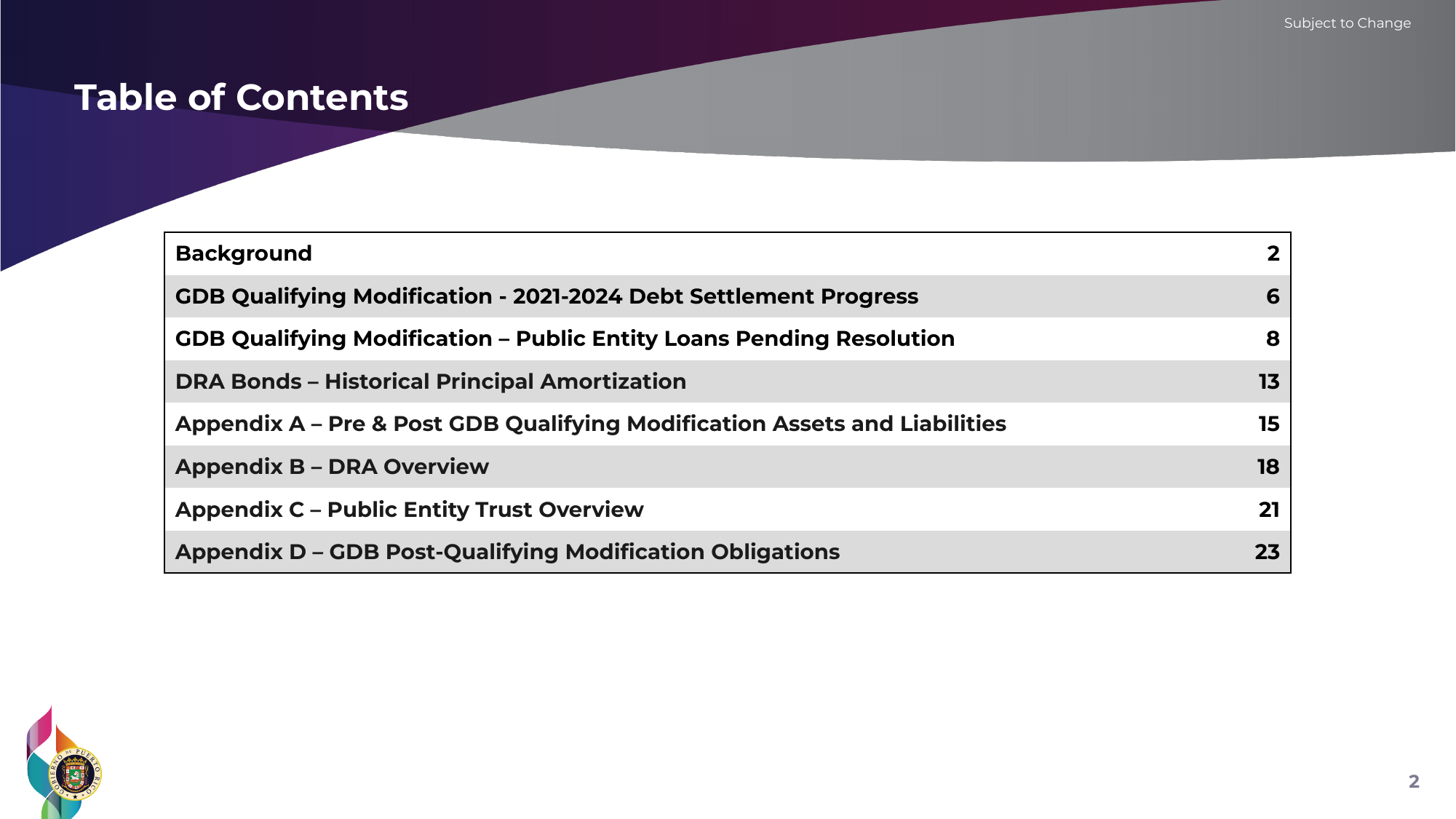

Subject to Change
Table of Contents
| Background | 2 |
| --- | --- |
| GDB Qualifying Modification - 2021-2024 Debt Settlement Progress | 6 |
| GDB Qualifying Modification – Public Entity Loans Pending Resolution | 8 |
| DRA Bonds – Historical Principal Amortization | 13 |
| Appendix A – Pre & Post GDB Qualifying Modification Assets and Liabilities | 15 |
| Appendix B – DRA Overview | 18 |
| Appendix C – Public Entity Trust Overview | 21 |
| Appendix D – GDB Post-Qualifying Modification Obligations | 23 |
2